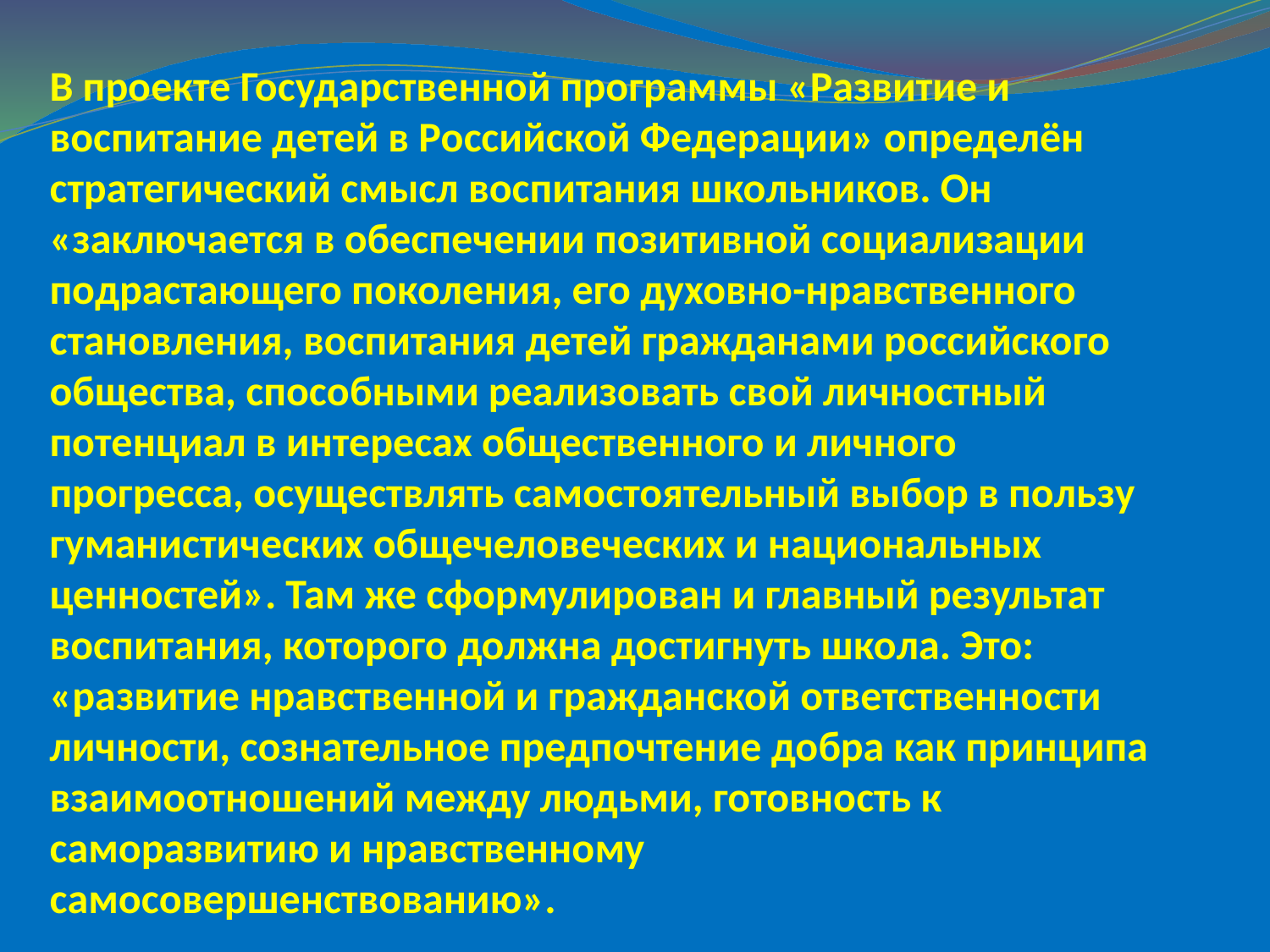

# В проекте Государственной программы «Развитие и воспитание детей в Российской Федерации» определён стратегический смысл воспитания школьников. Он «заключается в обеспечении позитивной социализации подрастающего поколения, его духовно-нравственного становления, воспитания детей гражданами российского общества, способными реализовать свой личностный потенциал в интересах общественного и личного прогресса, осуществлять самостоятельный выбор в пользу гуманистических общечеловеческих и национальных ценностей». Там же сформулирован и главный результат воспитания, которого должна достигнуть школа. Это: «развитие нравственной и гражданской ответственности личности, сознательное предпочтение добра как принципа взаимоотношений между людьми, готовность к саморазвитию и нравственному самосовершенствованию».